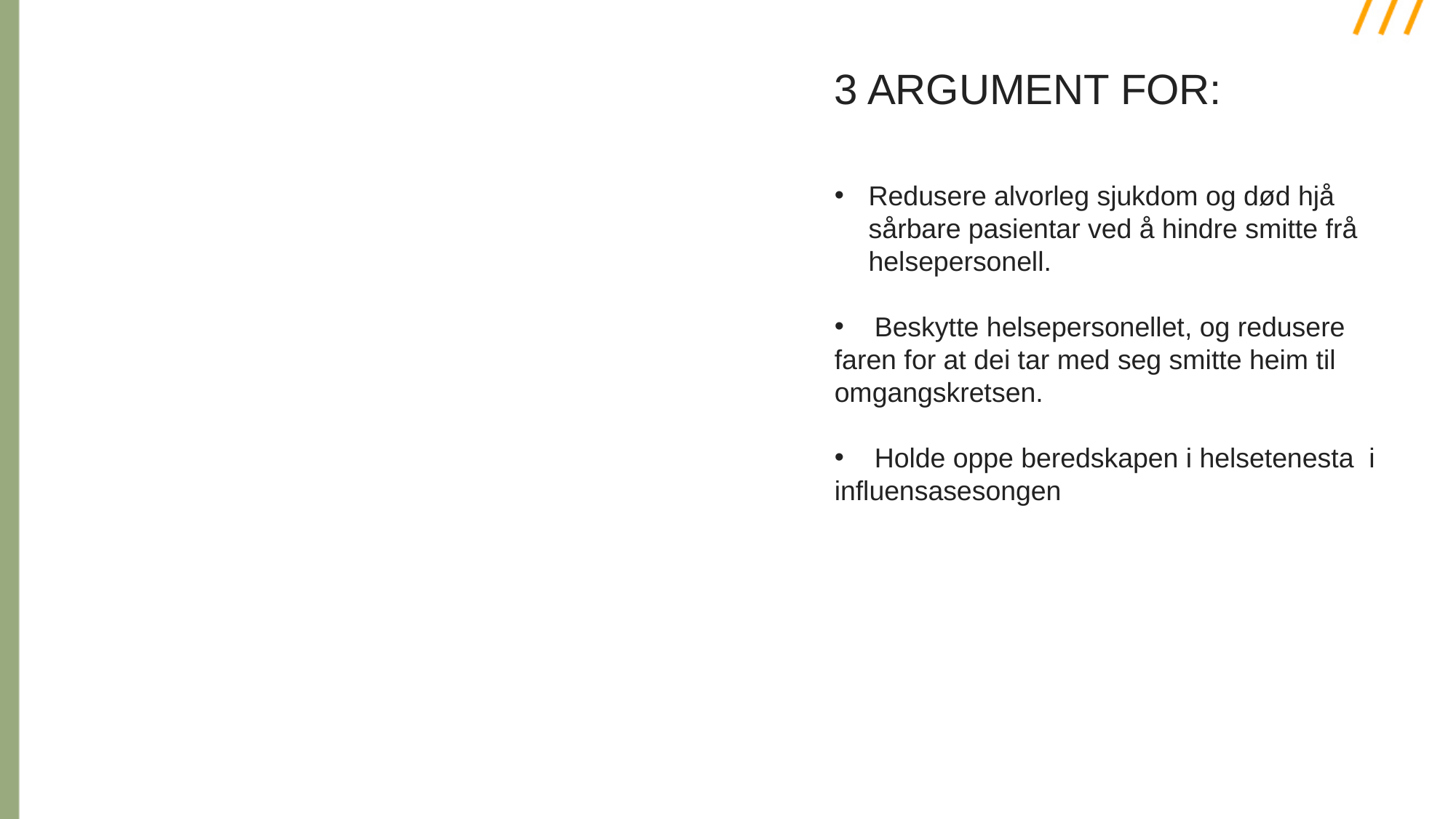

3 ARGUMENT FOR:

Redusere alvorleg sjukdom og død hjå sårbare pasientar ved å hindre smitte frå helsepersonell.

    Beskytte helsepersonellet, og redusere faren for at dei tar med seg smitte heim til omgangskretsen.

    Holde oppe beredskapen i helsetenesta  i influensasesongen